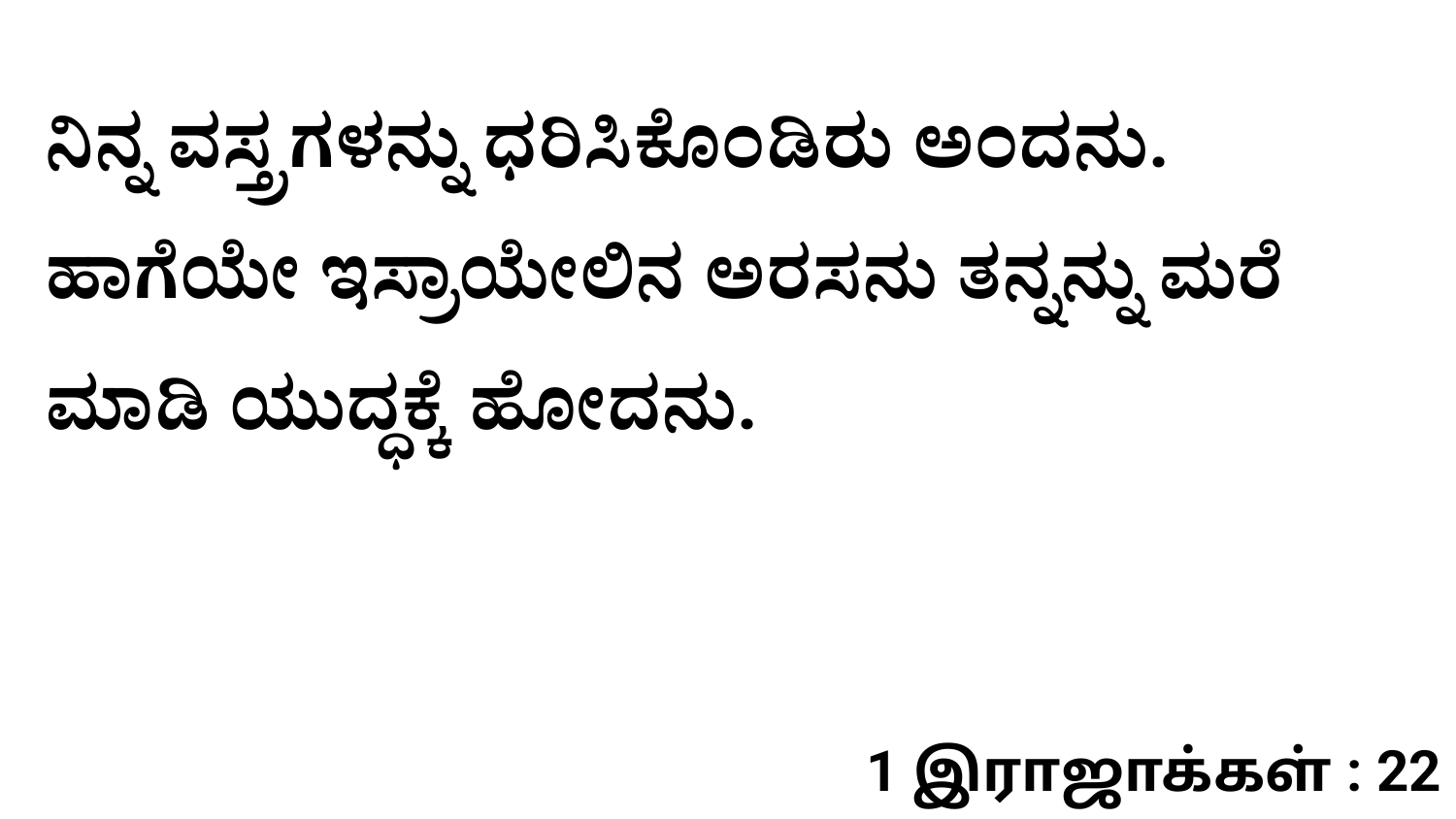

ನಿನ್ನ ವಸ್ತ್ರಗಳನ್ನು ಧರಿಸಿಕೊಂಡಿರು ಅಂದನು. ಹಾಗೆಯೇ ಇಸ್ರಾಯೇಲಿನ ಅರಸನು ತನ್ನನ್ನು ಮರೆ ಮಾಡಿ ಯುದ್ಧಕ್ಕೆ ಹೋದನು.
1 இராஜாக்கள் : 22